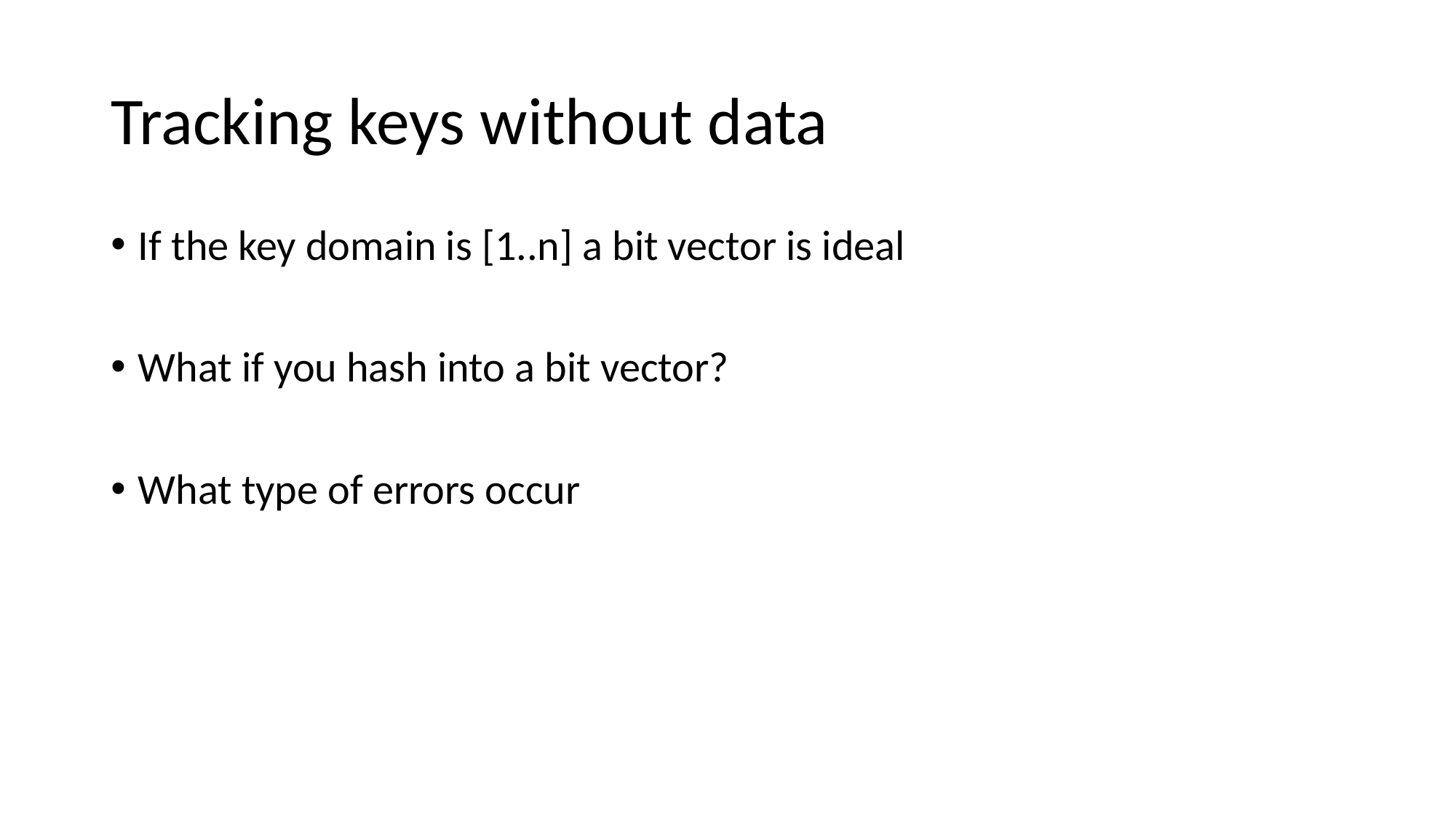

# Tracking keys without data
If the key domain is [1..n] a bit vector is ideal

What if you hash into a bit vector?

What type of errors occur